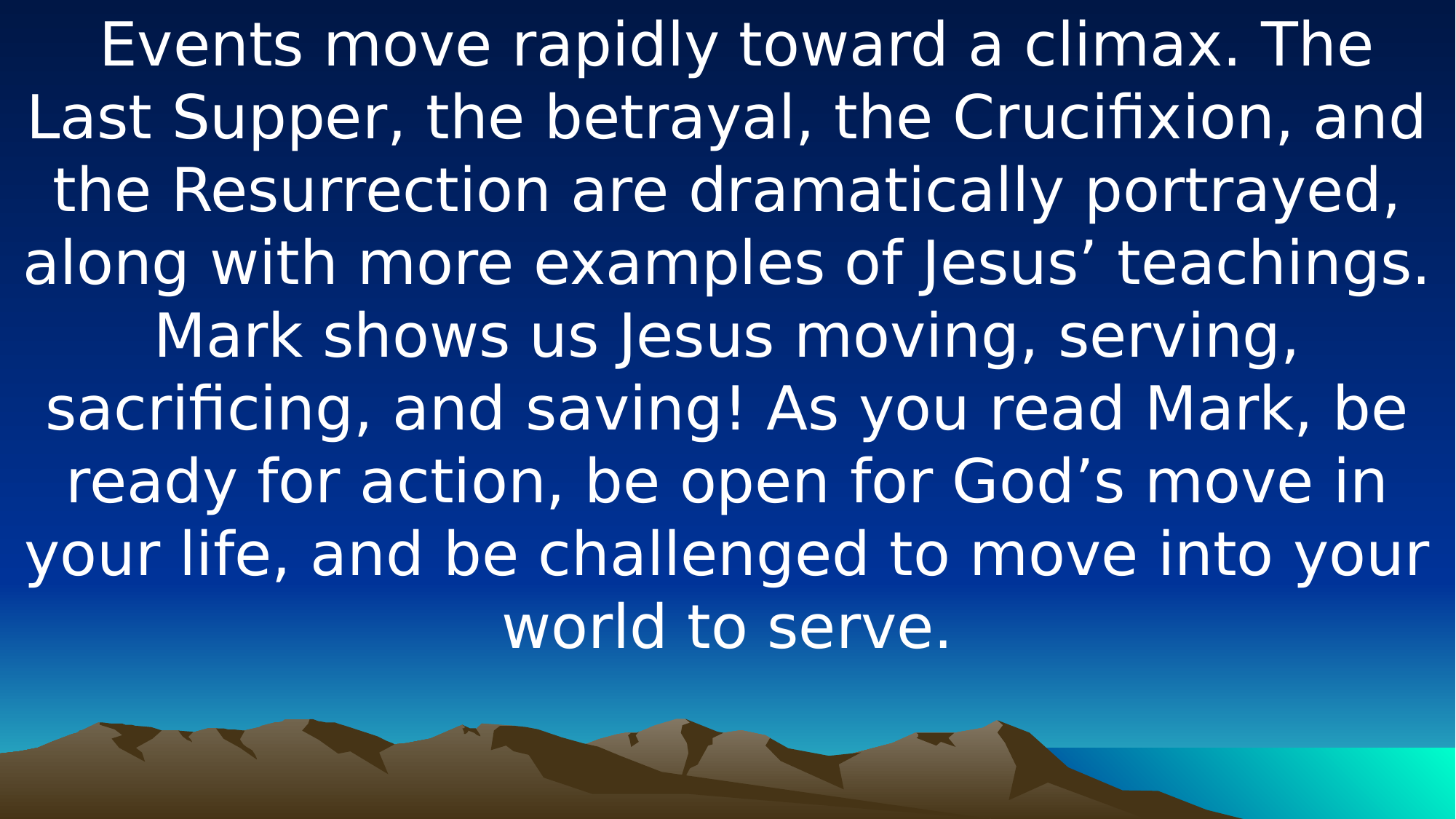

Events move rapidly toward a climax. The Last Supper, the betrayal, the Crucifixion, and the Resurrection are dramatically portrayed, along with more examples of Jesus’ teachings. Mark shows us Jesus moving, serving, sacrificing, and saving! As you read Mark, be ready for action, be open for God’s move in your life, and be challenged to move into your world to serve.